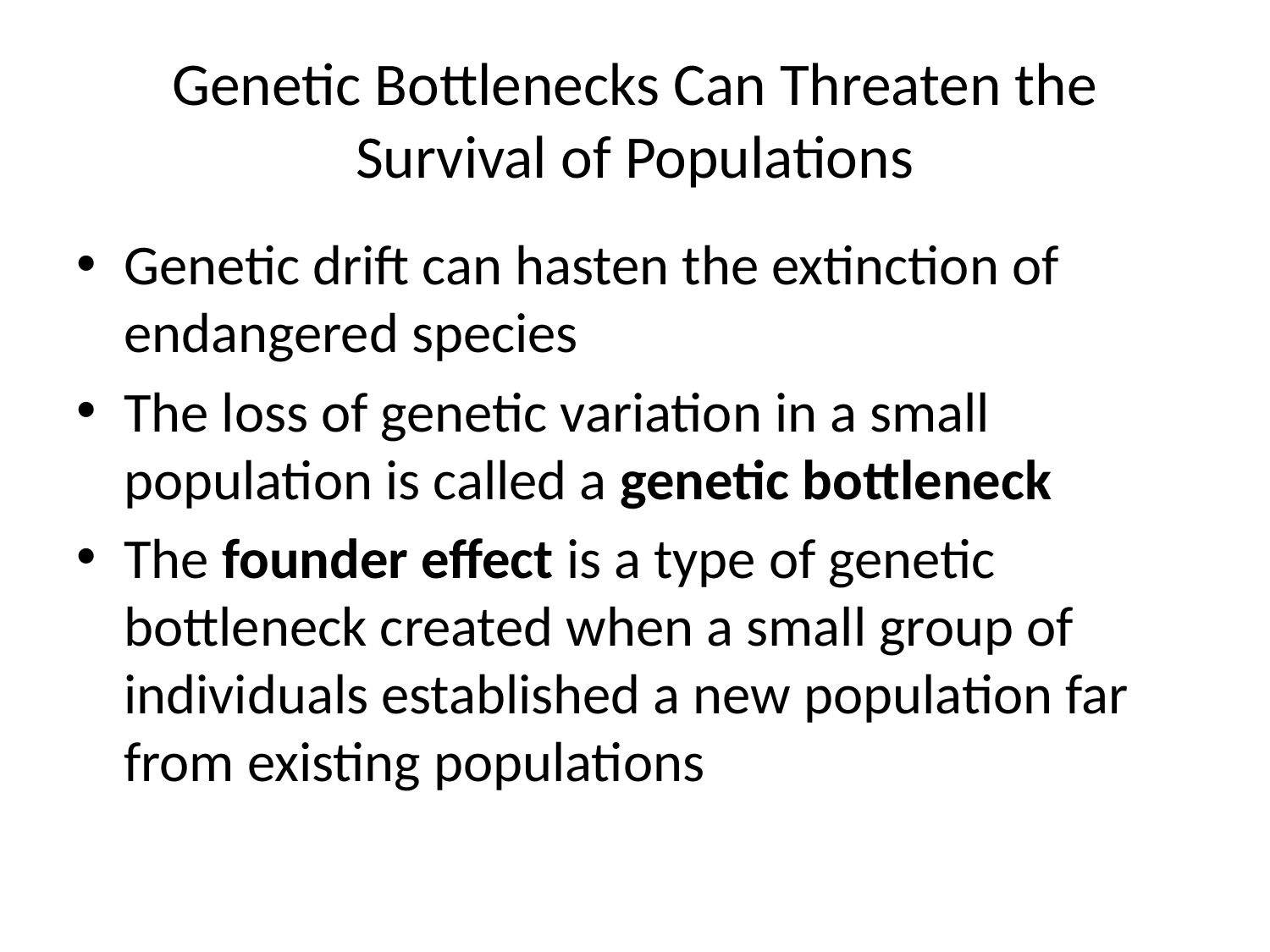

# Genetic Bottlenecks Can Threaten the Survival of Populations
Genetic drift can hasten the extinction of endangered species
The loss of genetic variation in a small population is called a genetic bottleneck
The founder effect is a type of genetic bottleneck created when a small group of individuals established a new population far from existing populations